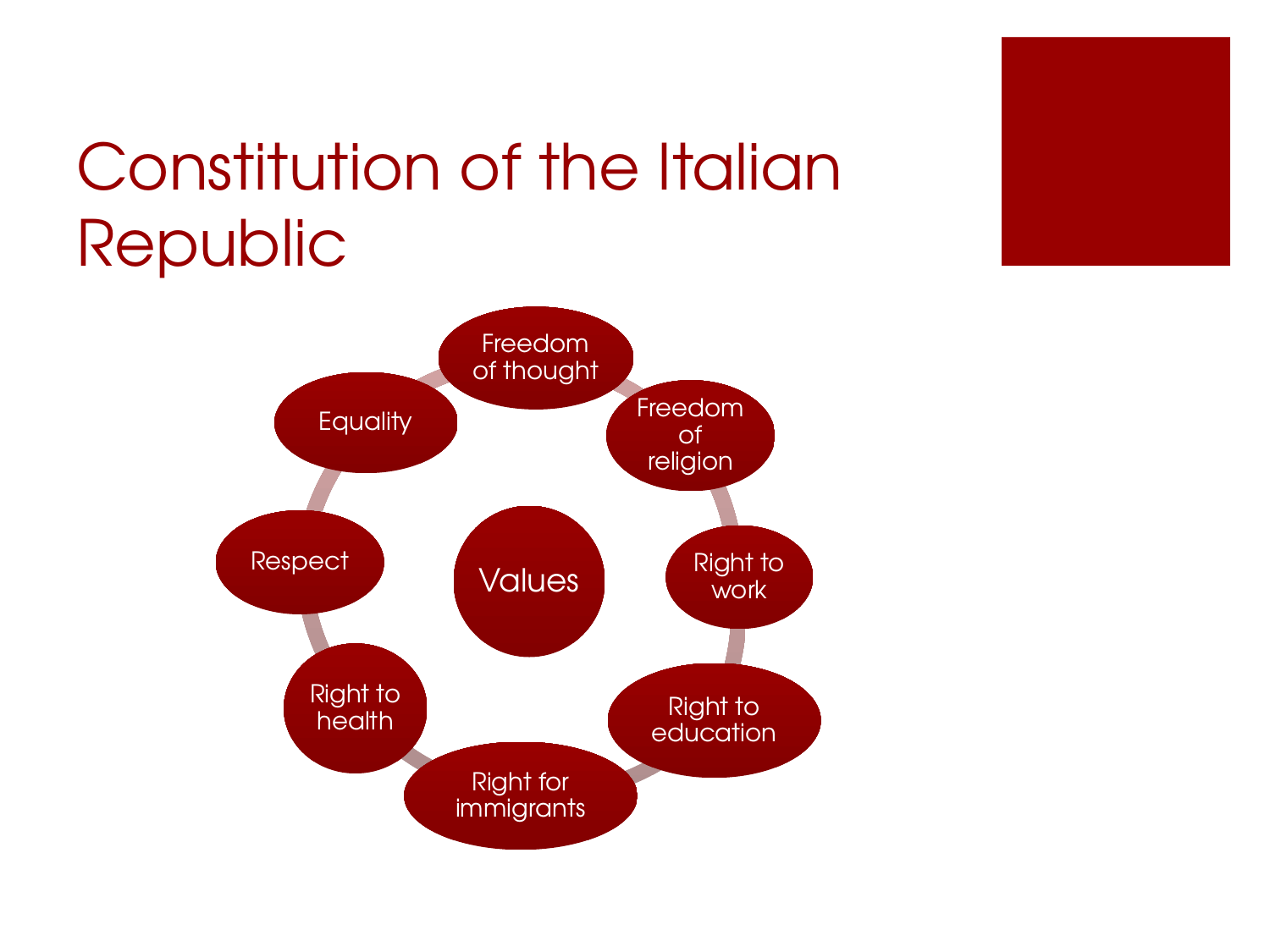

# Constitution of the Italian Republic
Values
Freedom of thought
Freedom of religion
Right to work
Right to education
Right for immigrants
Right to health
Respect
Equality